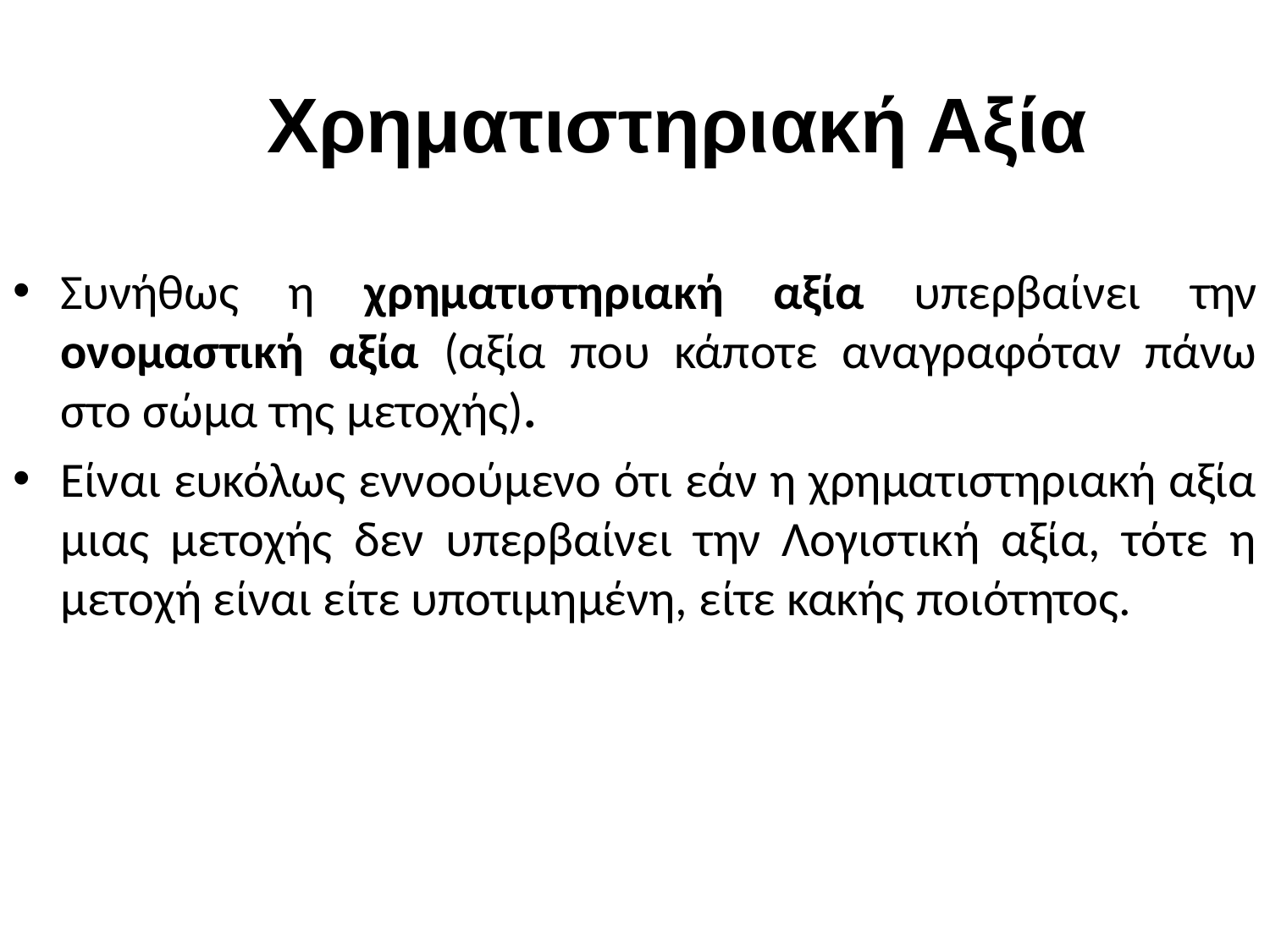

# Χρηματιστηριακή Αξία
Συνήθως η χρηματιστηριακή αξία υπερβαίνει την ονομαστική αξία (αξία που κάποτε αναγραφόταν πάνω στο σώμα της μετοχής).
Είναι ευκόλως εννοούμενο ότι εάν η χρηματιστηριακή αξία μιας μετοχής δεν υπερβαίνει την Λογιστική αξία, τότε η μετοχή είναι είτε υποτιμημένη, είτε κακής ποιότητος.